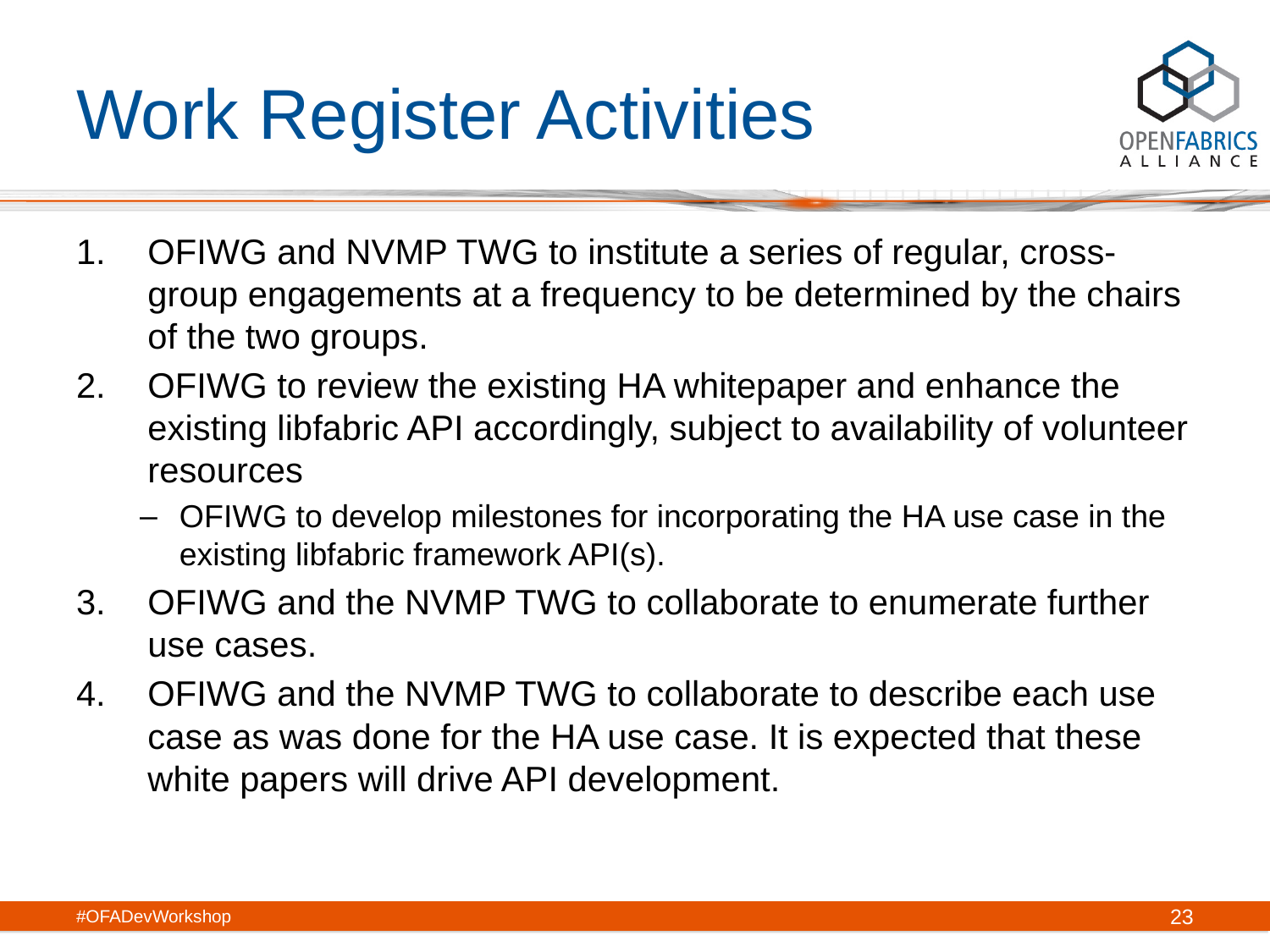

# Work Register Activities
OFIWG and NVMP TWG to institute a series of regular, cross-group engagements at a frequency to be determined by the chairs of the two groups.
OFIWG to review the existing HA whitepaper and enhance the existing libfabric API accordingly, subject to availability of volunteer resources
OFIWG to develop milestones for incorporating the HA use case in the existing libfabric framework API(s).
OFIWG and the NVMP TWG to collaborate to enumerate further use cases.
OFIWG and the NVMP TWG to collaborate to describe each use case as was done for the HA use case. It is expected that these white papers will drive API development.

#OFADevWorkshop
23